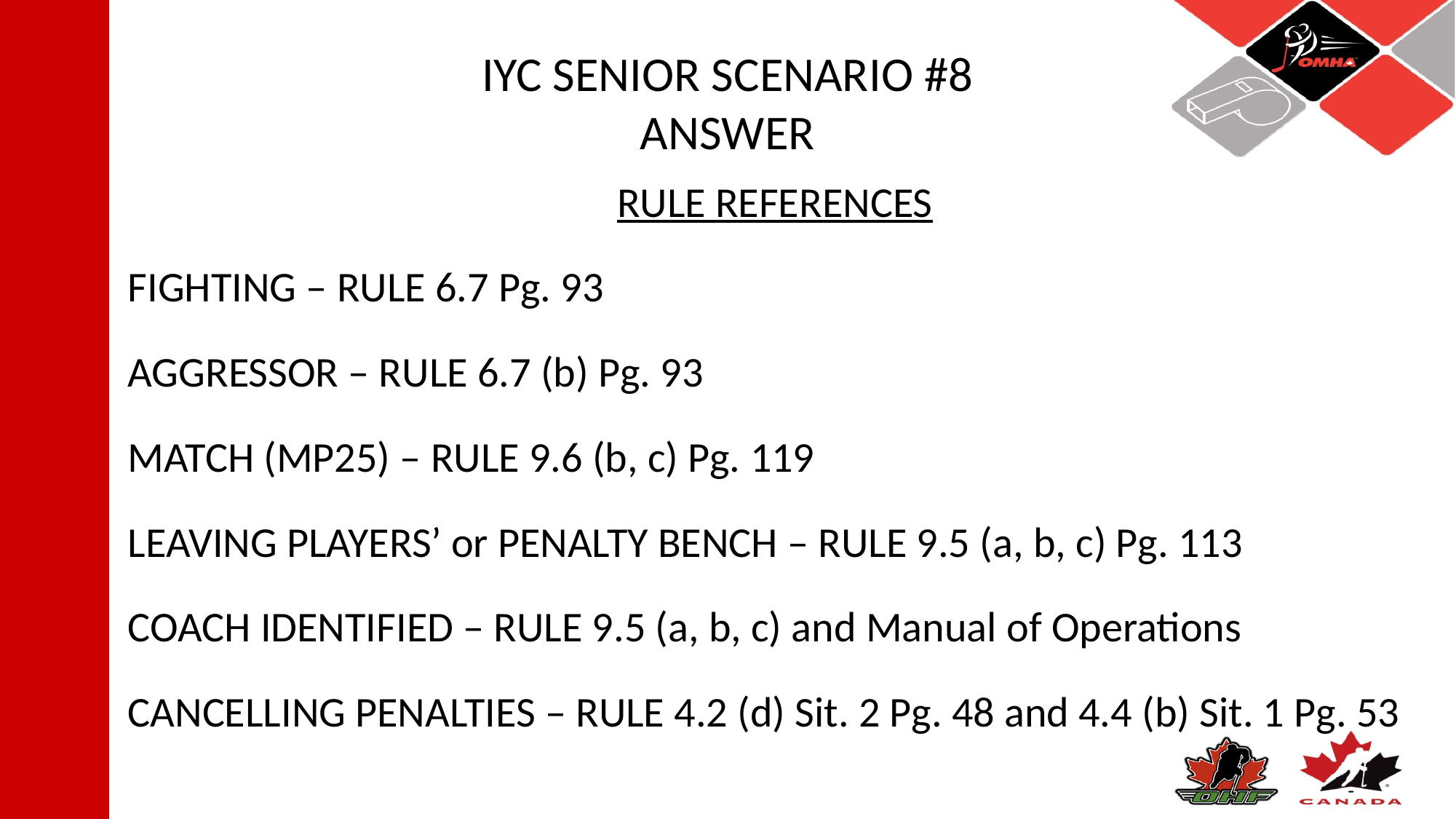

# IYC SENIOR SCENARIO #8 ANSWER
RULE REFERENCES
FIGHTING – RULE 6.7 Pg. 93
AGGRESSOR – RULE 6.7 (b) Pg. 93
MATCH (MP25) – RULE 9.6 (b, c) Pg. 119
LEAVING PLAYERS’ or PENALTY BENCH – RULE 9.5 (a, b, c) Pg. 113
COACH IDENTIFIED – RULE 9.5 (a, b, c) and Manual of Operations
CANCELLING PENALTIES – RULE 4.2 (d) Sit. 2 Pg. 48 and 4.4 (b) Sit. 1 Pg. 53